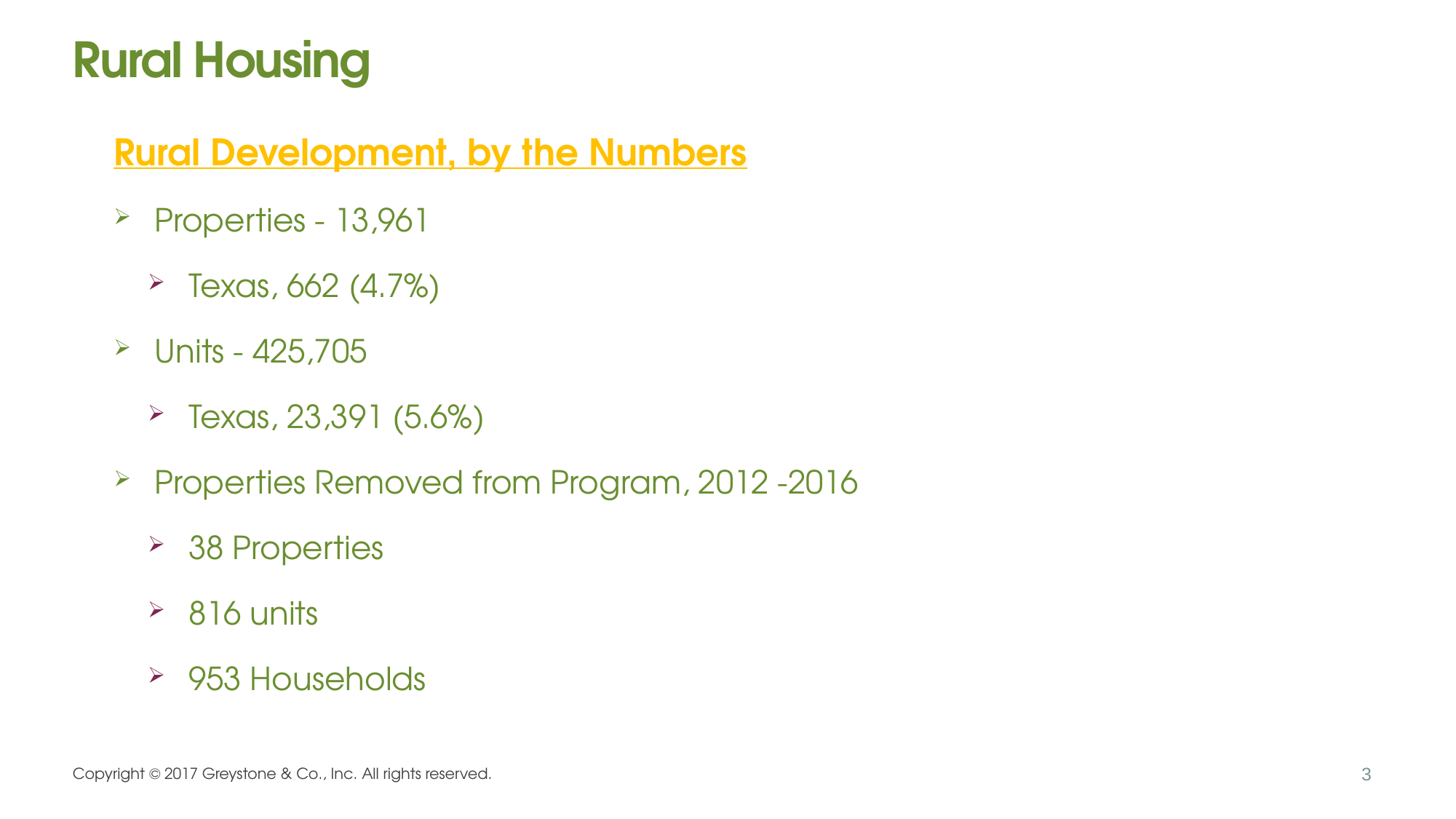

# Rural Housing
Rural Development, by the Numbers
Properties - 13,961
Texas, 662 (4.7%)
Units - 425,705
Texas, 23,391 (5.6%)
Properties Removed from Program, 2012 -2016
38 Properties
816 units
953 Households

Copyright © 2017 Greystone & Co., Inc. All rights reserved.
3